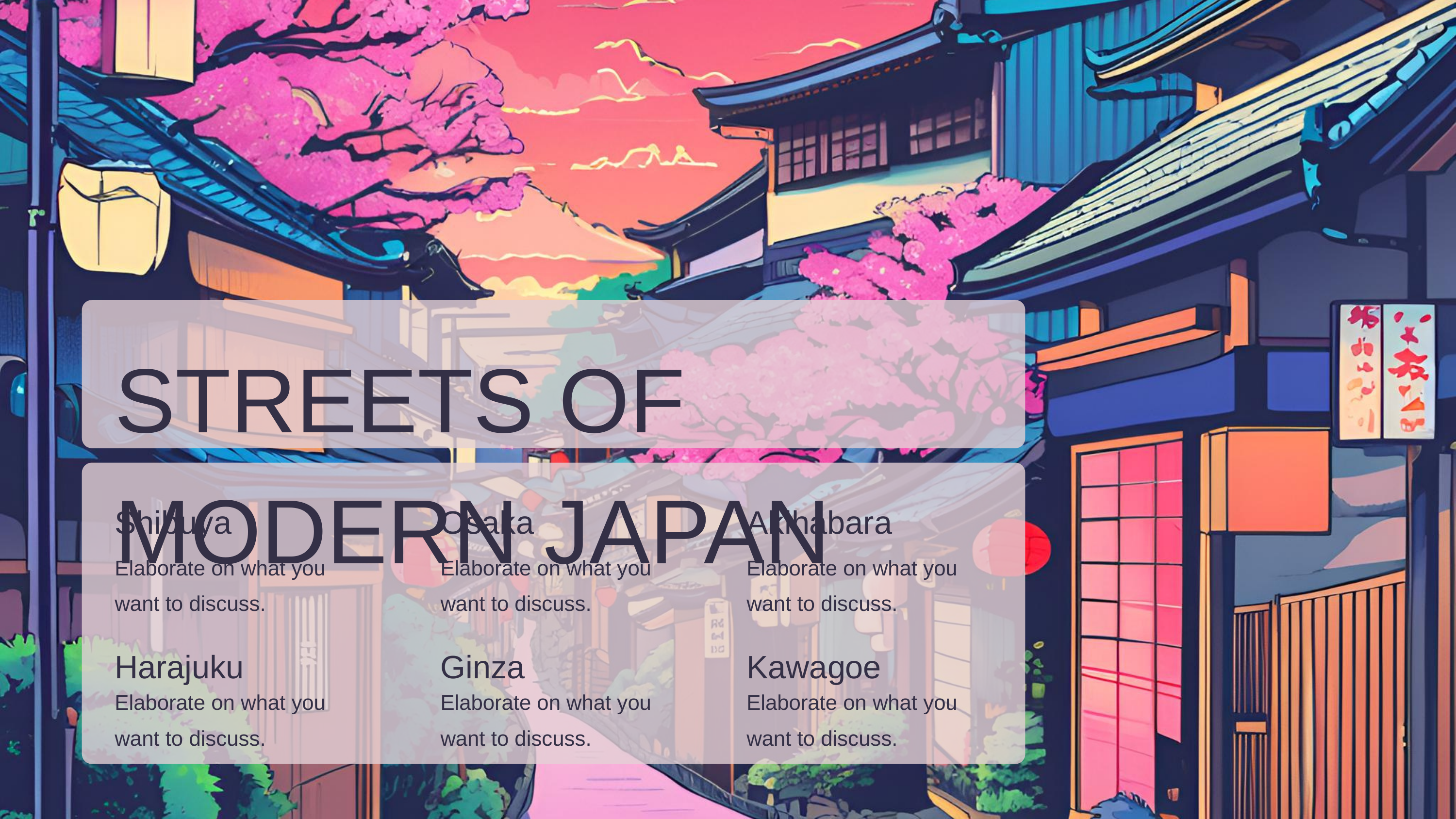

STREETS OF MODERN JAPAN

Shibuya
Osaka
Akihabara
Elaborate on what you want to discuss.
Elaborate on what you want to discuss.
Elaborate on what you want to discuss.
Harajuku
Ginza
Kawagoe
Elaborate on what you want to discuss.
Elaborate on what you want to discuss.
Elaborate on what you want to discuss.